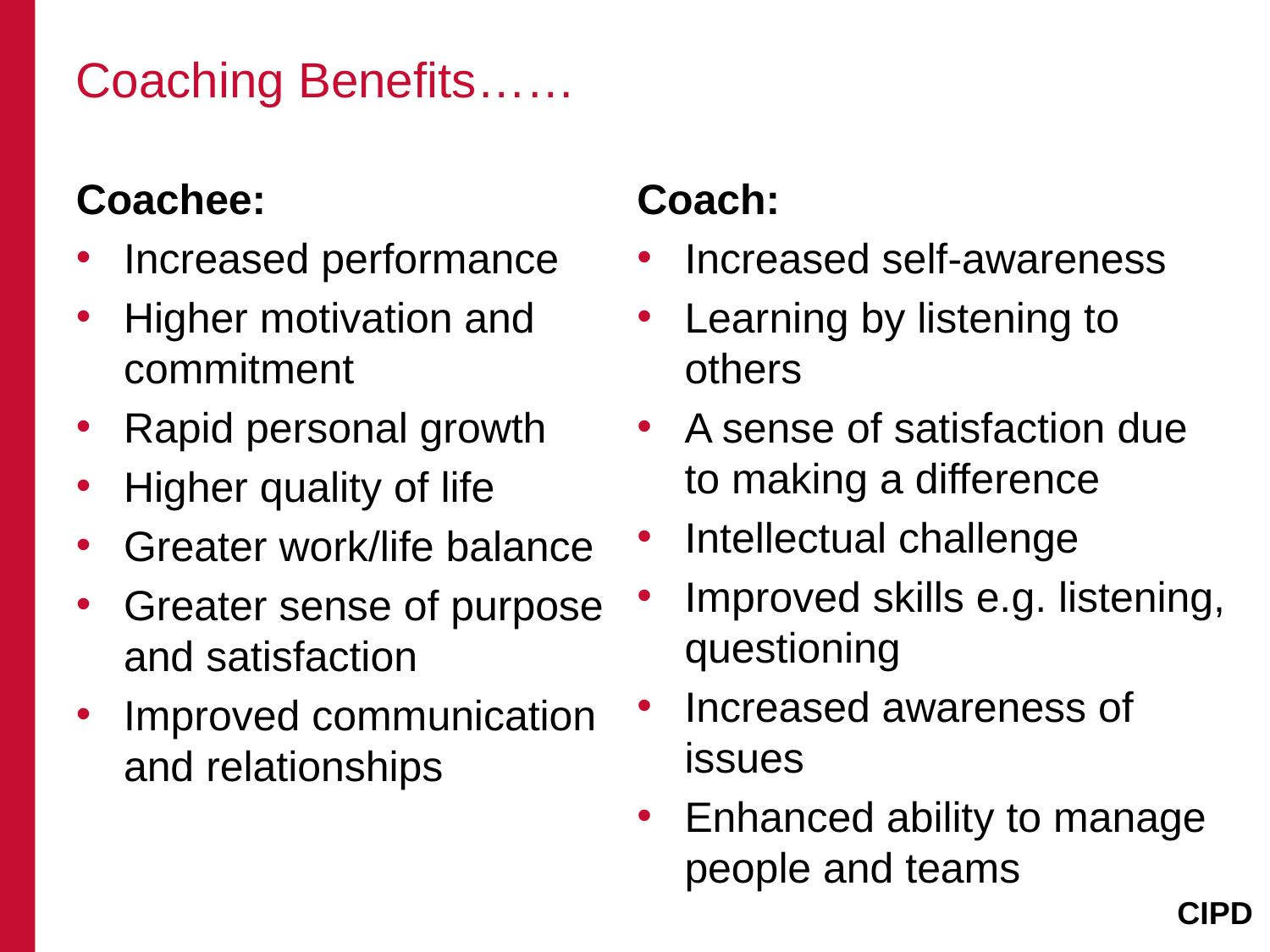

# Coaching Benefits……
Coachee:
Increased performance
Higher motivation and commitment
Rapid personal growth
Higher quality of life
Greater work/life balance
Greater sense of purpose and satisfaction
Improved communication and relationships
Coach:
Increased self-awareness
Learning by listening to others
A sense of satisfaction due to making a difference
Intellectual challenge
Improved skills e.g. listening, questioning
Increased awareness of issues
Enhanced ability to manage people and teams
CIPD